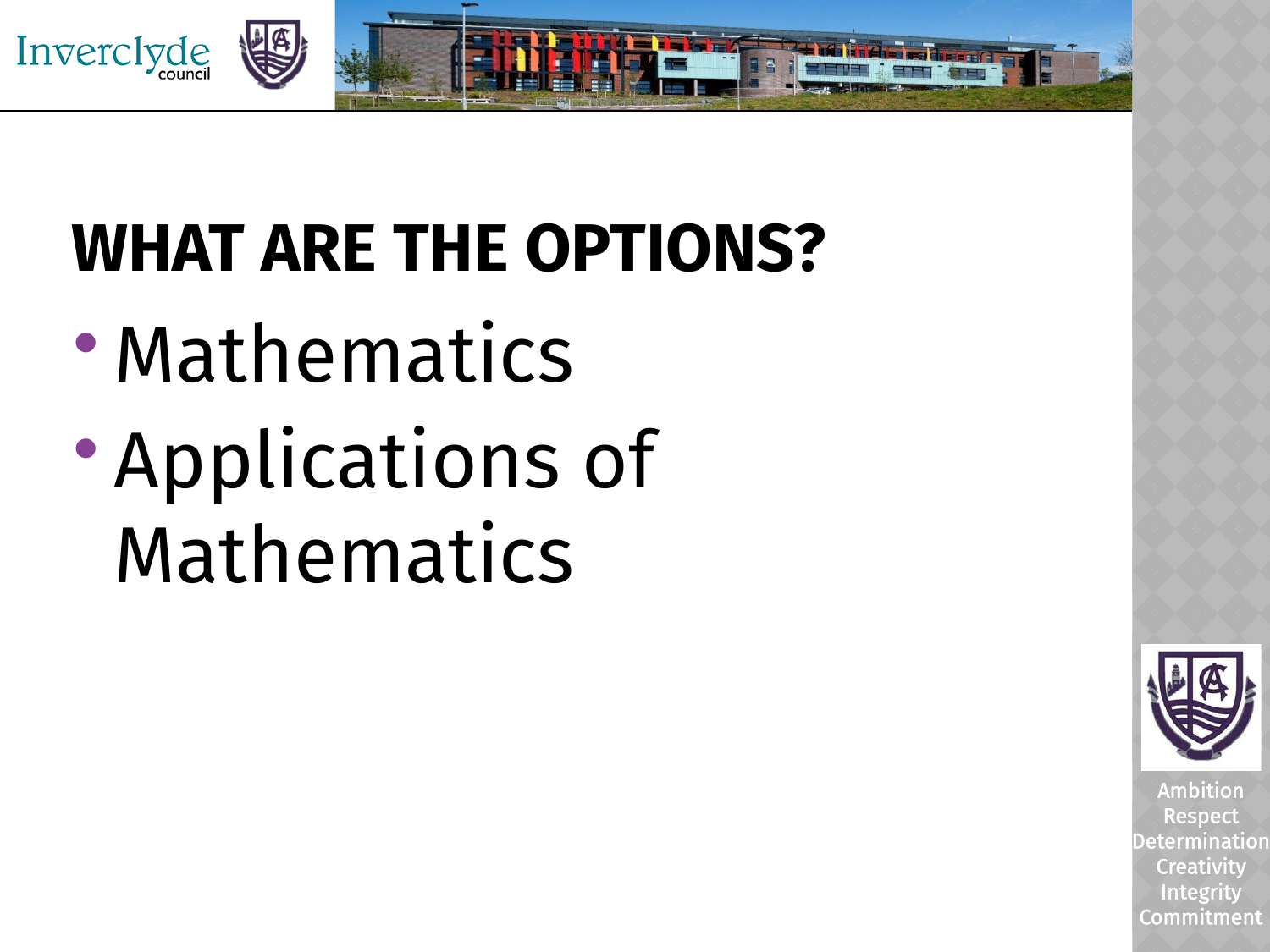

# What are the options?
Mathematics
Applications of Mathematics